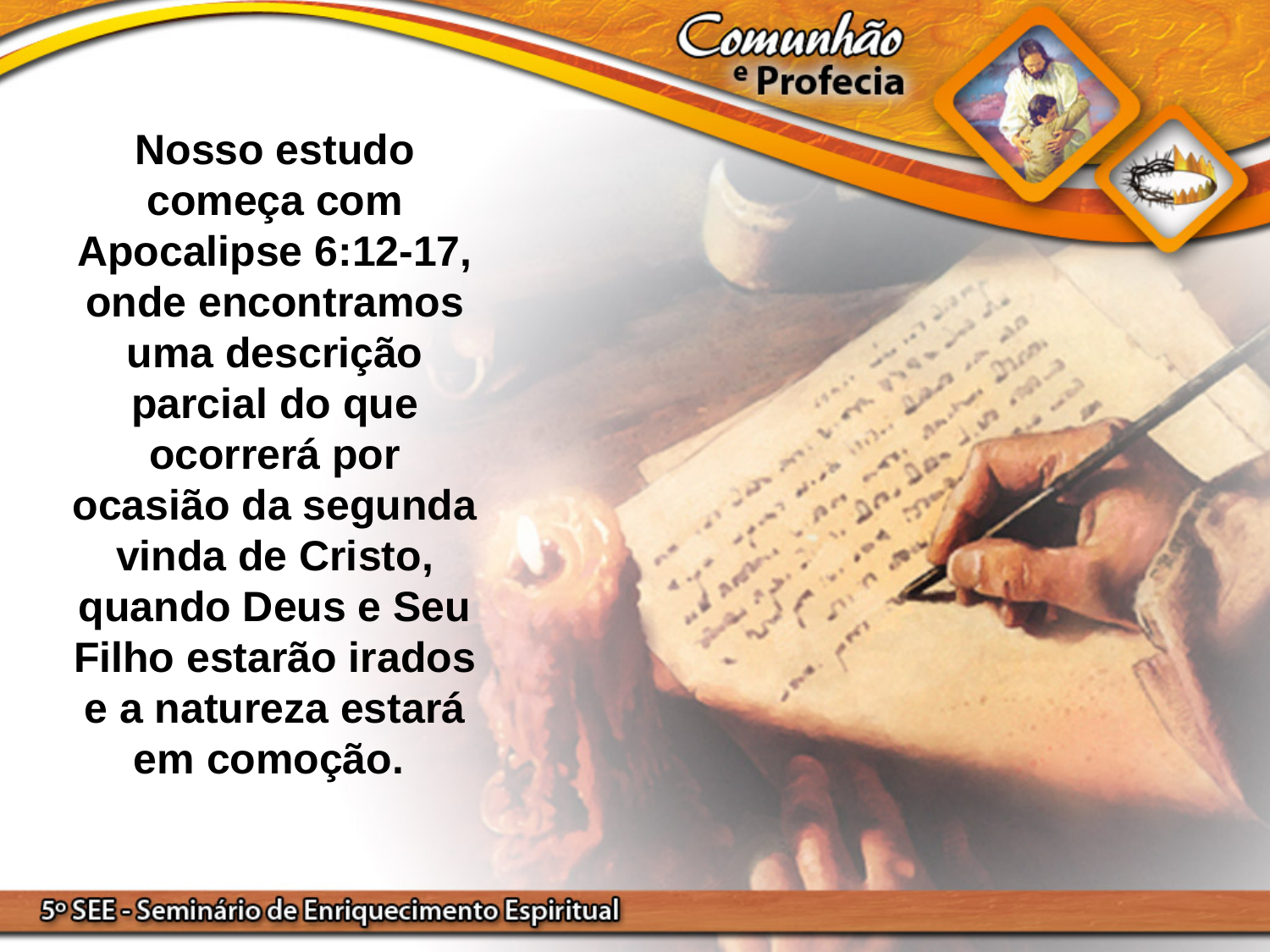

Nosso estudo começa com Apocalipse 6:12-17, onde encontramos uma descrição parcial do que ocorrerá por ocasião da segunda vinda de Cristo, quando Deus e Seu Filho estarão irados e a natureza estará em comoção.